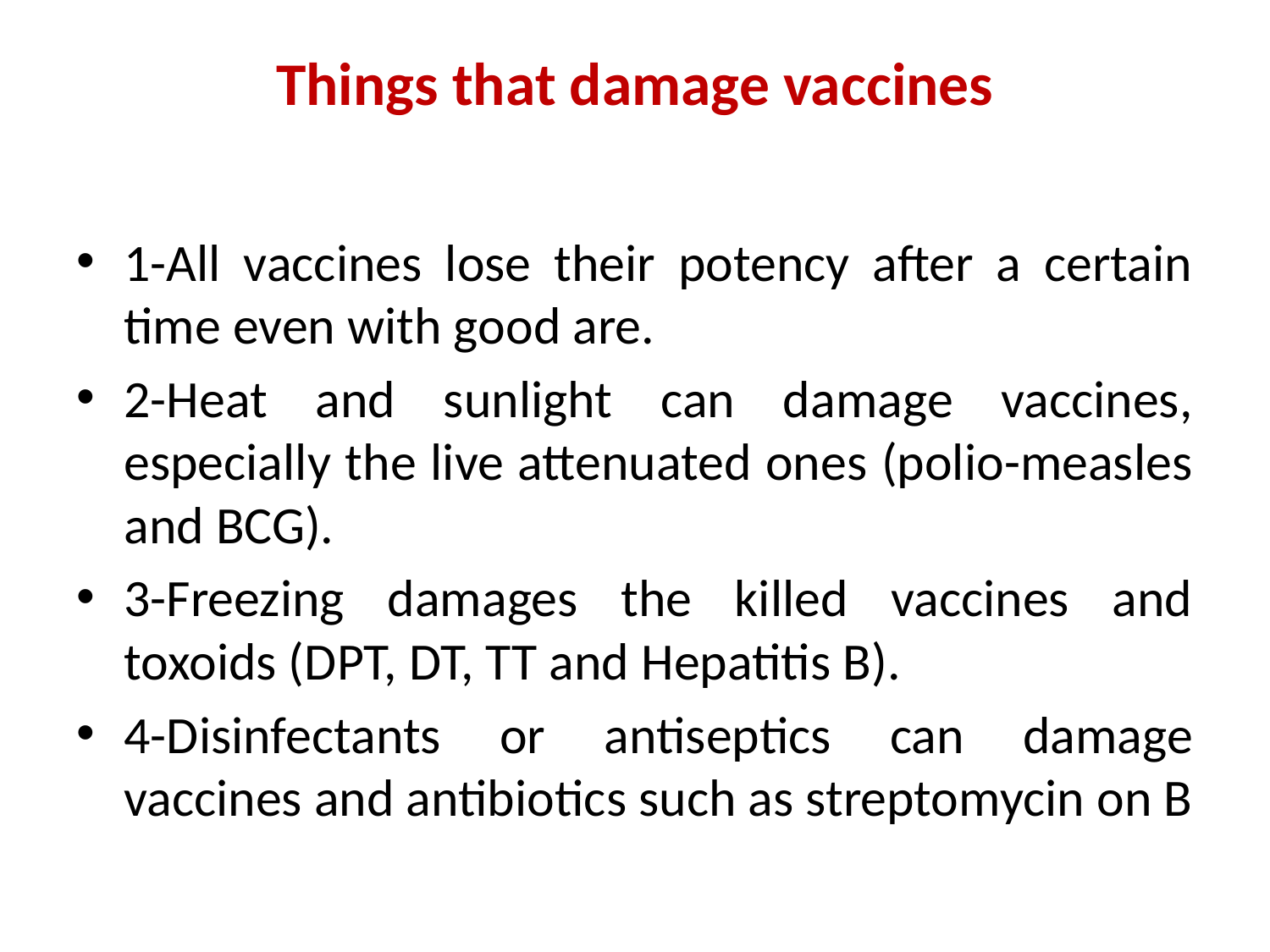

# Things that damage vaccines
1-All vaccines lose their potency after a certain time even with good are.
2-Heat and sunlight can damage vaccines, especially the live attenuated ones (polio-measles and BCG).
3-Freezing damages the killed vaccines and toxoids (DPT, DT, TT and Hepatitis B).
4-Disinfectants or antiseptics can damage vaccines and antibiotics such as streptomycin on B